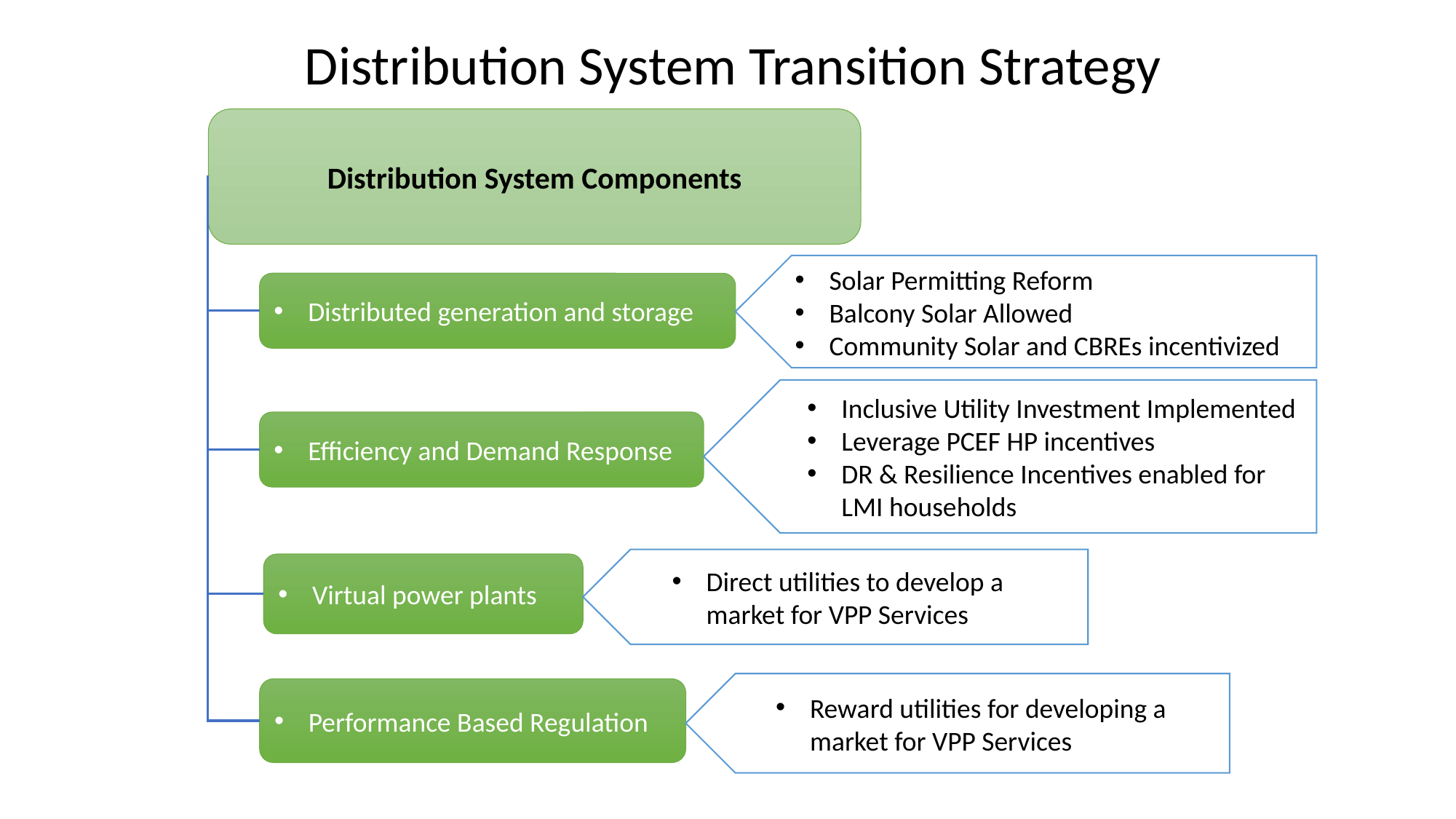

# Distribution System Transition Strategy
Distribution System Components
Solar Permitting Reform
Balcony Solar Allowed
Community Solar and CBREs incentivized
Distributed generation and storage
Inclusive Utility Investment Implemented
Leverage PCEF HP incentives
DR & Resilience Incentives enabled for LMI households
Efficiency and Demand Response
Direct utilities to develop a market for VPP Services
Virtual power plants
Reward utilities for developing a  market for VPP Services
Performance Based Regulation